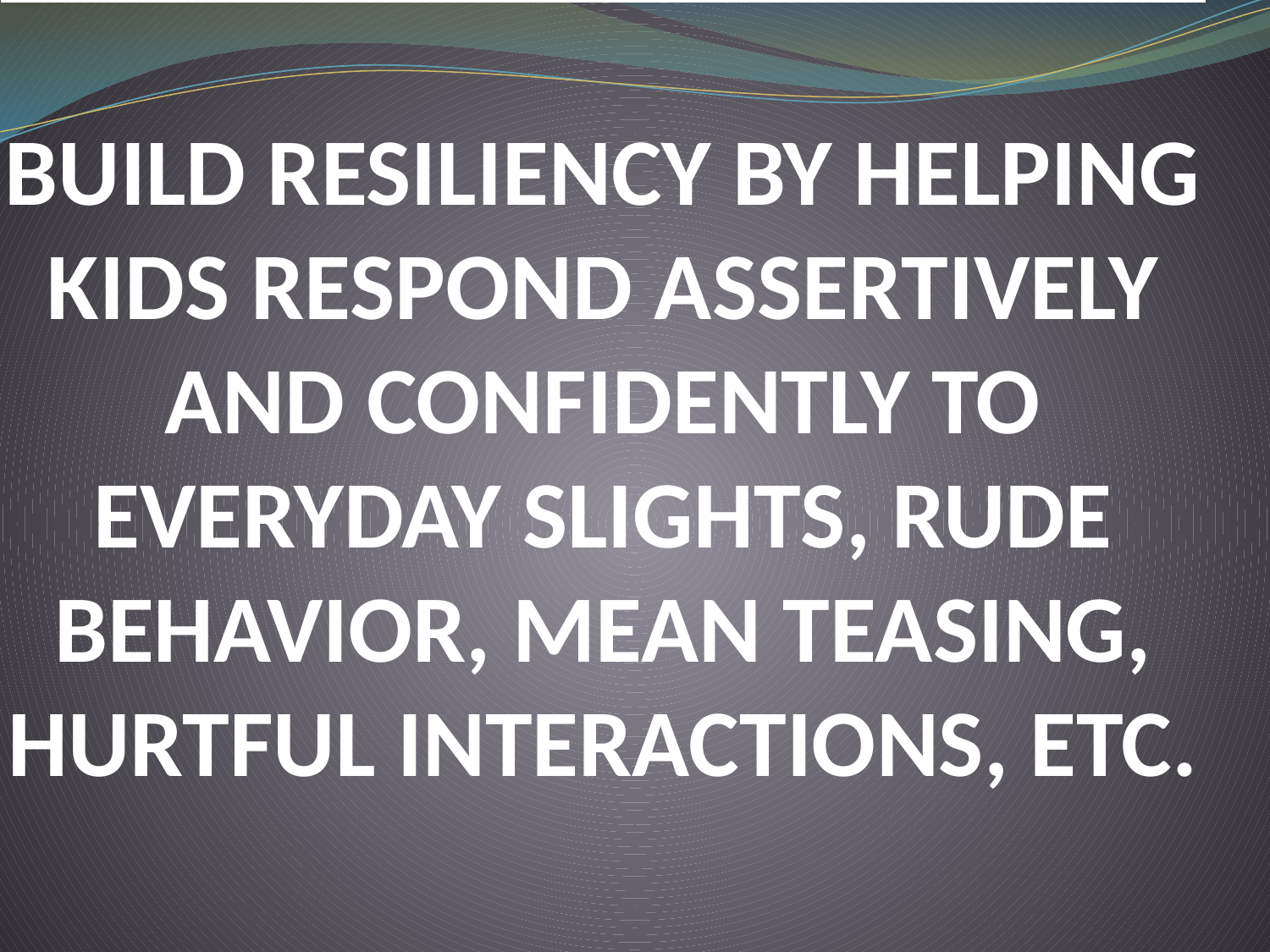

# TARGET HARDENING WHEN THE KID BEING MEAN IS NOT A FRIEND BUILD RESILIENCY BY HELPING KIDS RESPOND ASSERTIVELY AND CONFIDENTLY TO EVERYDAY SLIGHTS, RUDE BEHAVIOR, MEAN TEASING, HURTFUL INTERACTIONS, ETC.